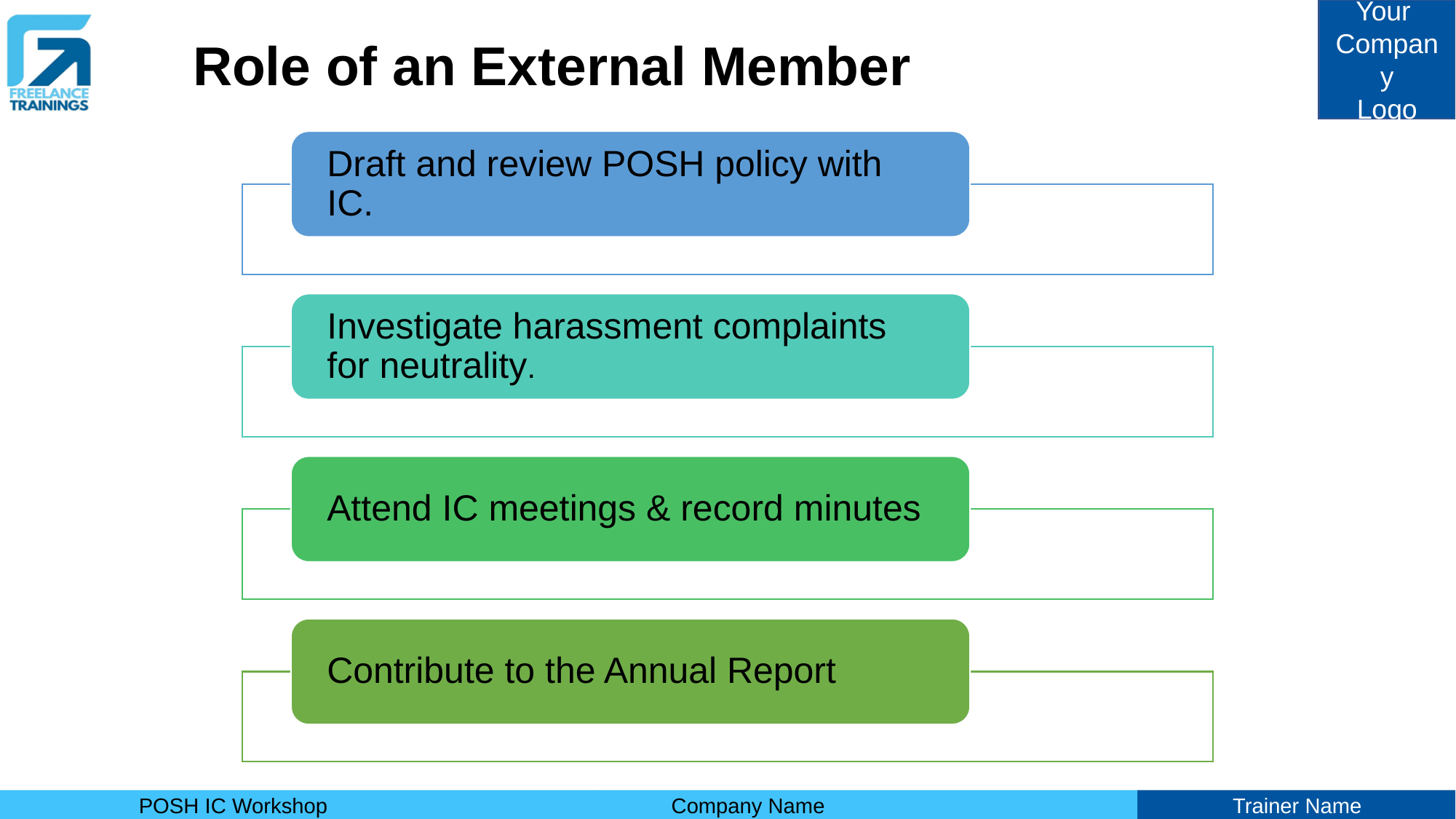

# Role of an External Member
Draft and review POSH policy with IC.
Investigate harassment complaints for neutrality.
Attend IC meetings & record minutes
Contribute to the Annual Report